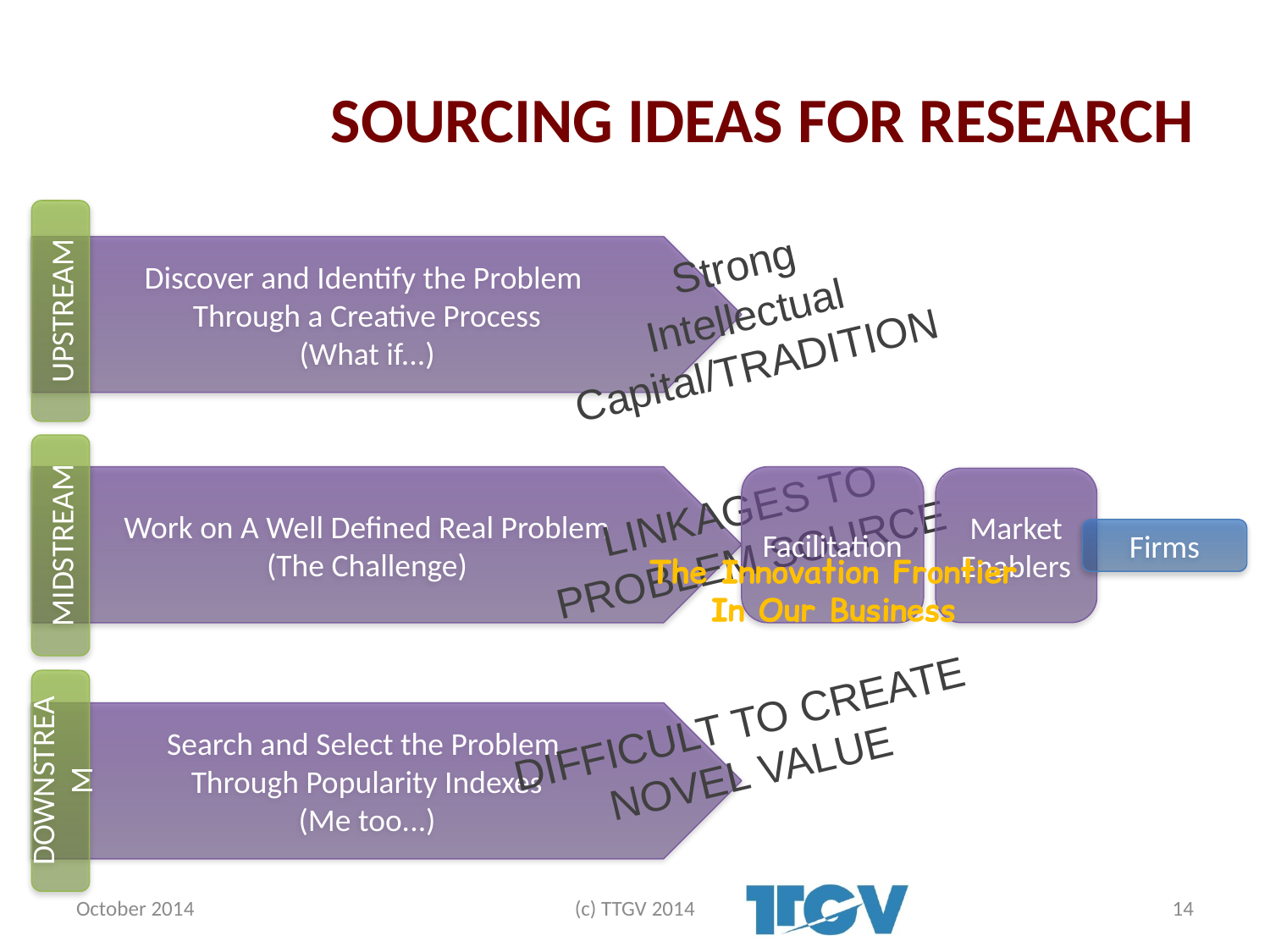

# SOURCING IDEAS FOR RESEARCH
UPSTREAM
Strong
Intellectual
Capital/TRADITION
Discover and Identify the Problem
Through a Creative Process
(What if...)
MIDSTREAM
Work on A Well Defined Real Problem
(The Challenge)
Facilitation
Market
Enablers
LINKAGES TO
PROBLEM SOURCE
Firms
The Innovation Frontier
In Our Business
DOWNSTREAM
DIFFICULT TO CREATE
NOVEL VALUE
Search and Select the Problem
Through Popularity Indexes
(Me too...)
October 2014
(c) TTGV 2014
14